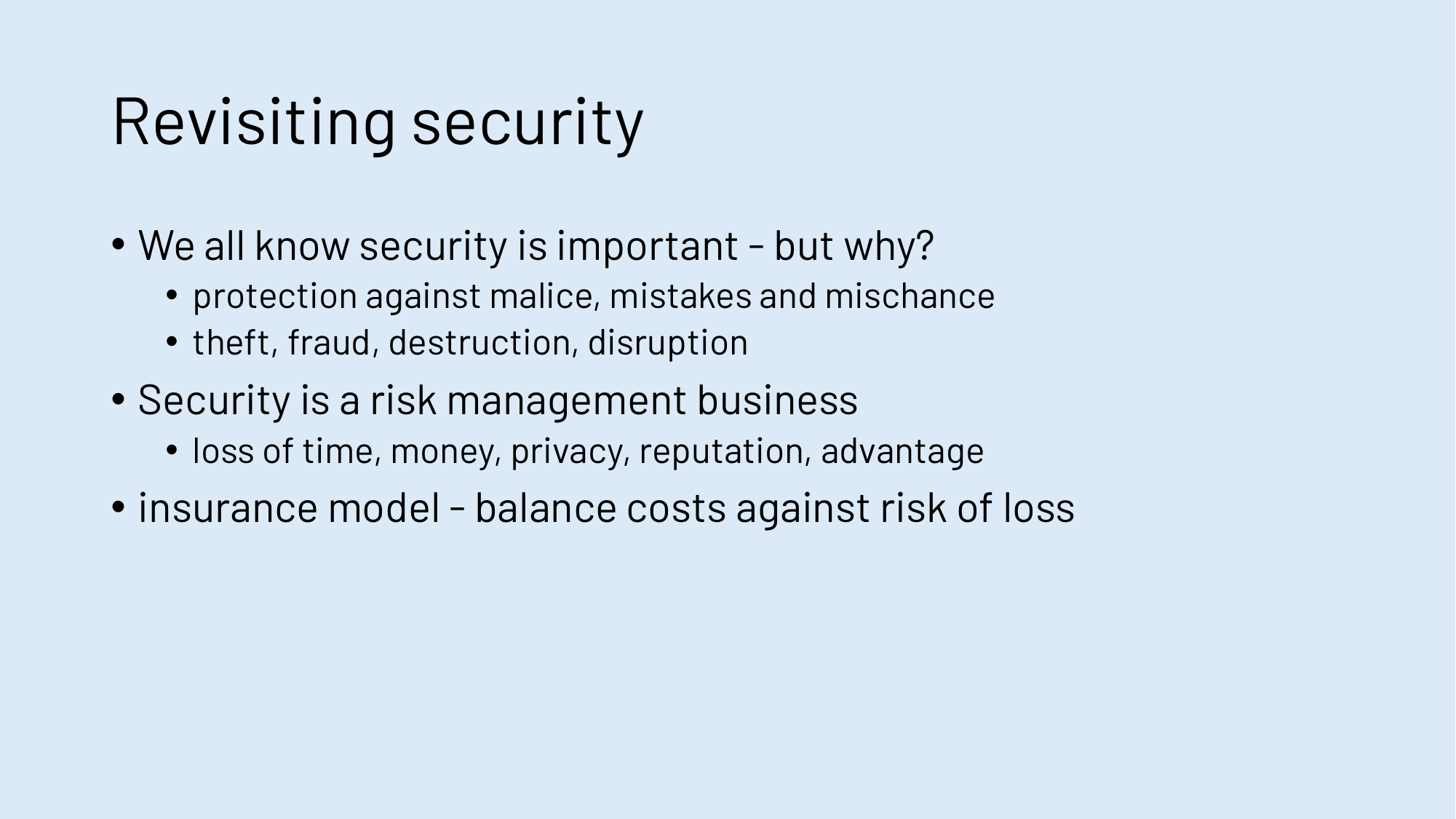

# Revisiting security
We all know security is important - but why?
protection against malice, mistakes and mischance
theft, fraud, destruction, disruption
Security is a risk management business
loss of time, money, privacy, reputation, advantage
insurance model - balance costs against risk of loss